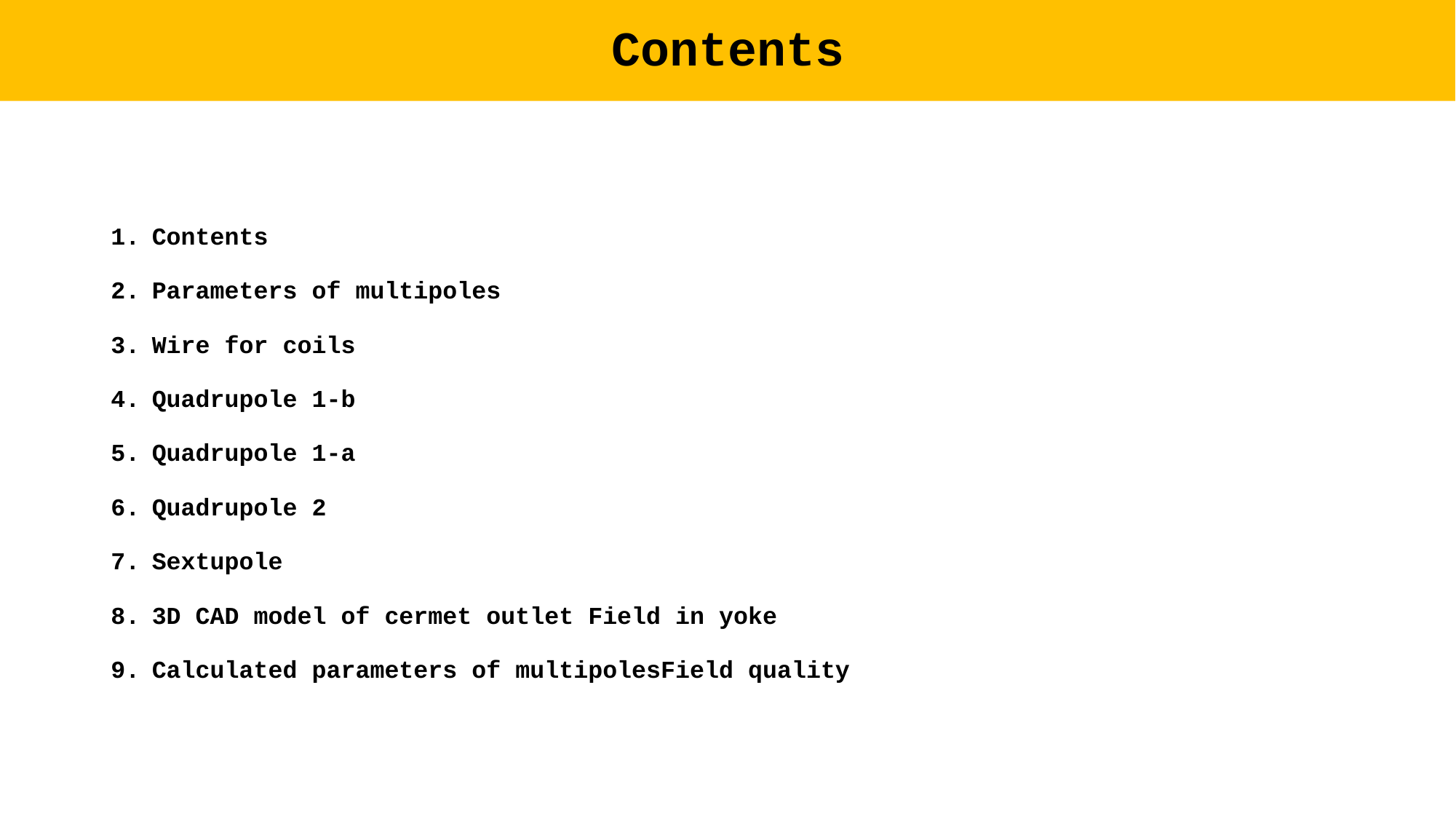

# Contents
Contents
Parameters of multipoles
Wire for coils
Quadrupole 1-b
Quadrupole 1-a
Quadrupole 2
Sextupole
3D CAD model of cermet outlet Field in yoke
Calculated parameters of multipolesField quality